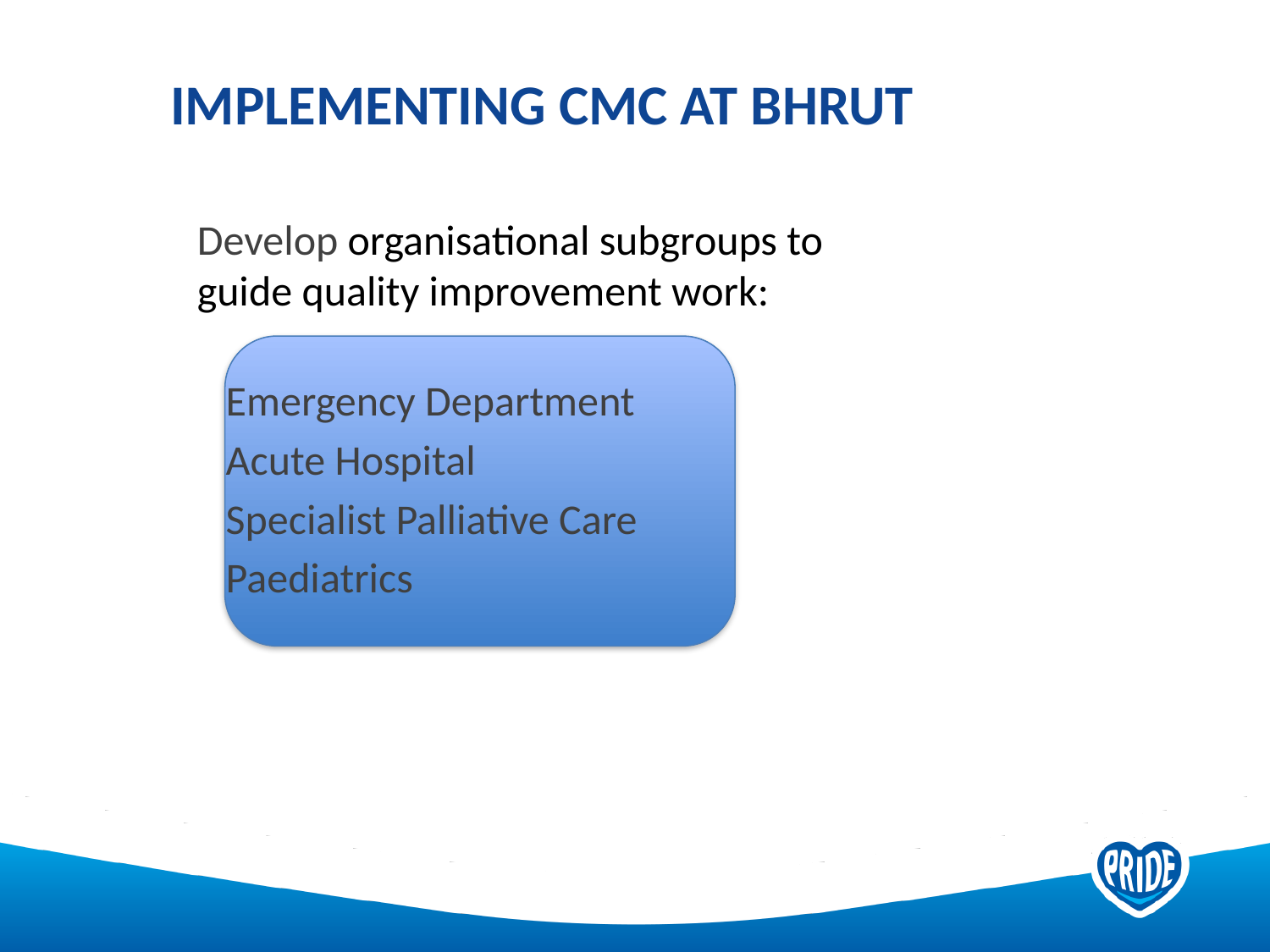

# Implementing CMC at BHRUT
 Develop organisational subgroups to
 guide quality improvement work:

    Emergency Department
    Acute Hospital
    Specialist Palliative Care
    Paediatrics